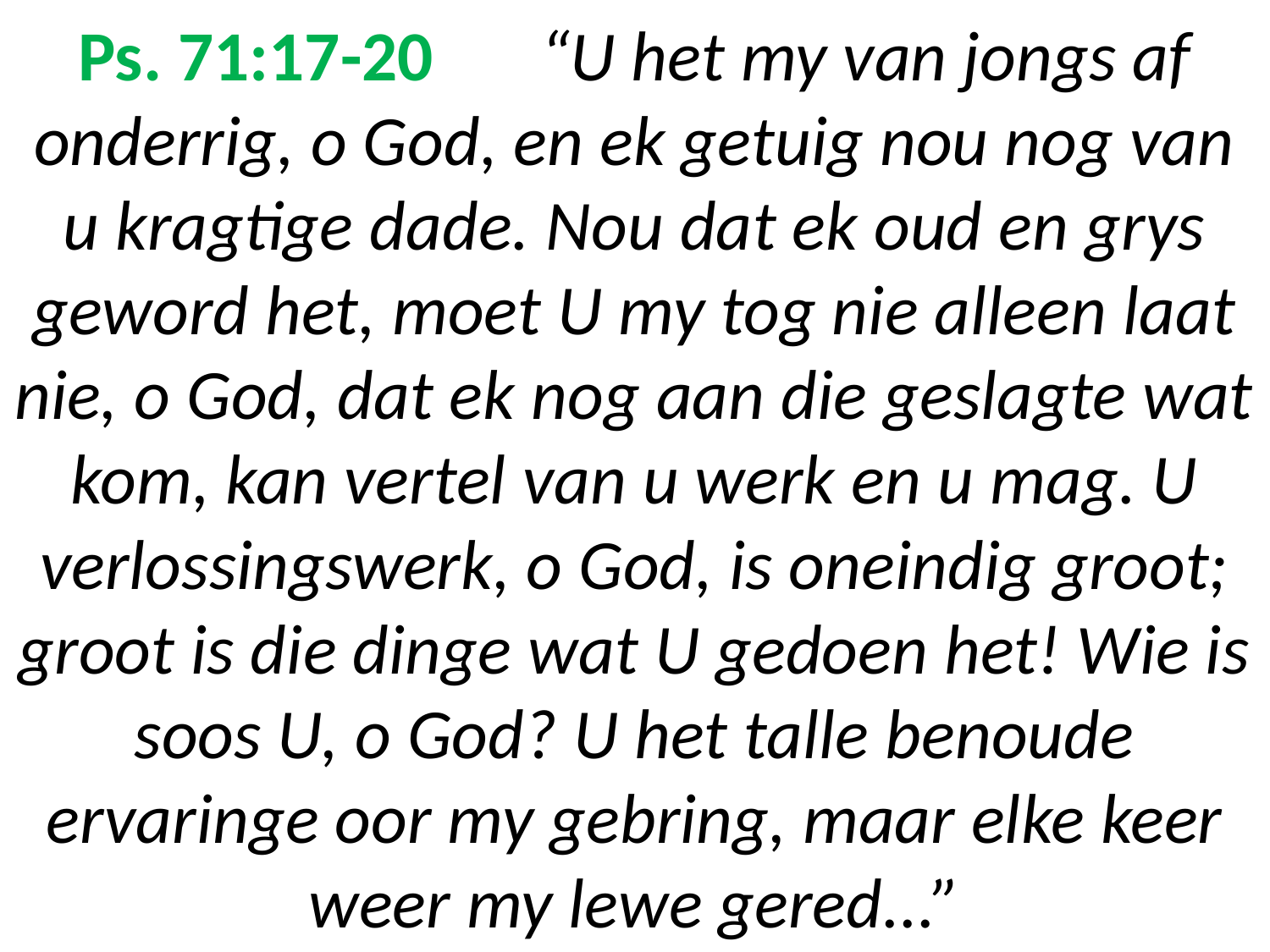

# Ps. 71:17-20	“U het my van jongs af onderrig, o God, en ek getuig nou nog van u kragtige dade. Nou dat ek oud en grys geword het, moet U my tog nie alleen laat nie, o God, dat ek nog aan die geslagte wat kom, kan vertel van u werk en u mag. U verlossingswerk, o God, is oneindig groot; groot is die dinge wat U gedoen het! Wie is soos U, o God? U het talle benoude ervaringe oor my gebring, maar elke keer weer my lewe gered...”